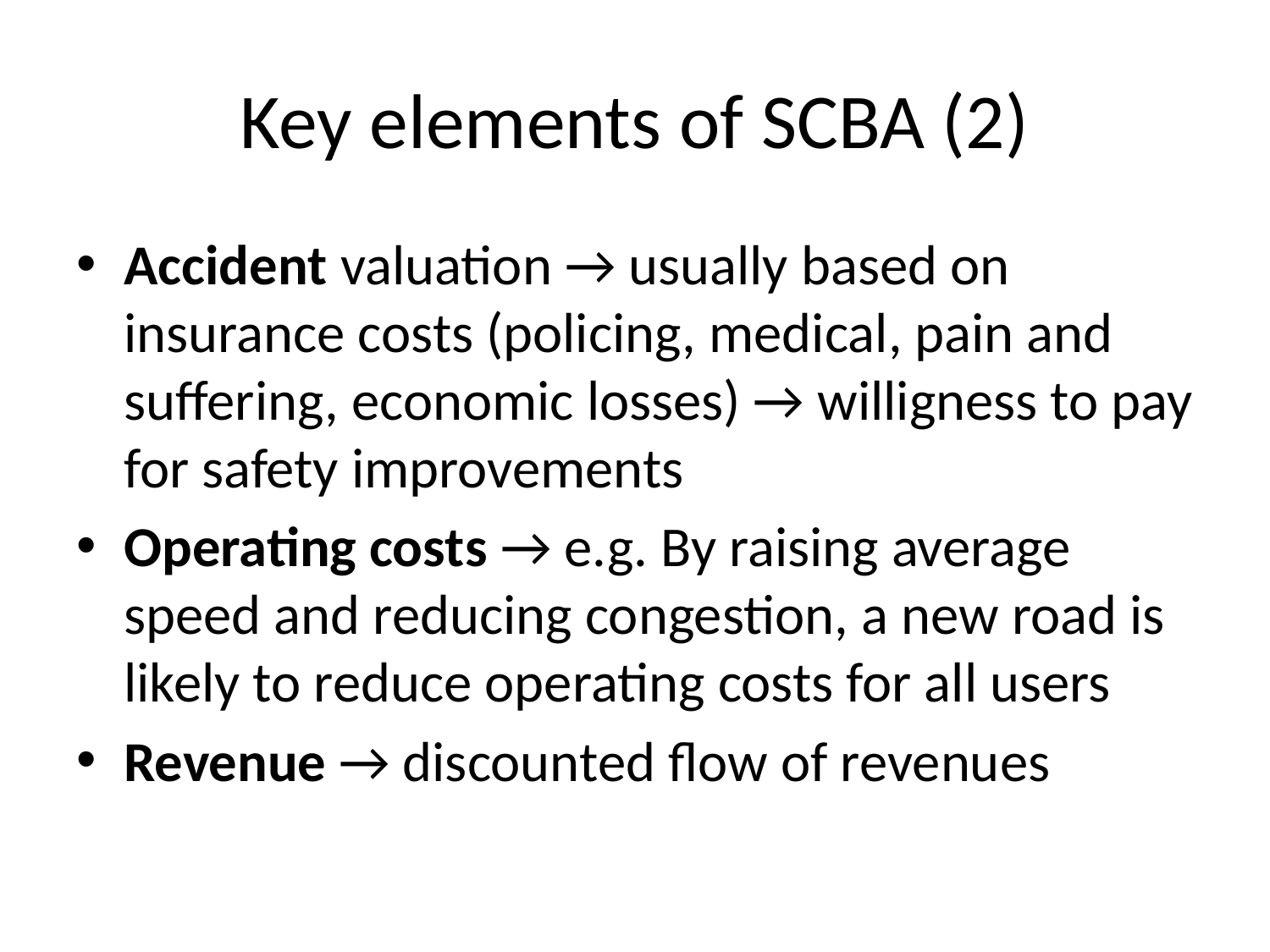

# Key elements of SCBA (2)
Accident valuation → usually based on insurance costs (policing, medical, pain and suffering, economic losses) → willigness to pay for safety improvements
Operating costs → e.g. By raising average speed and reducing congestion, a new road is likely to reduce operating costs for all users
Revenue → discounted flow of revenues